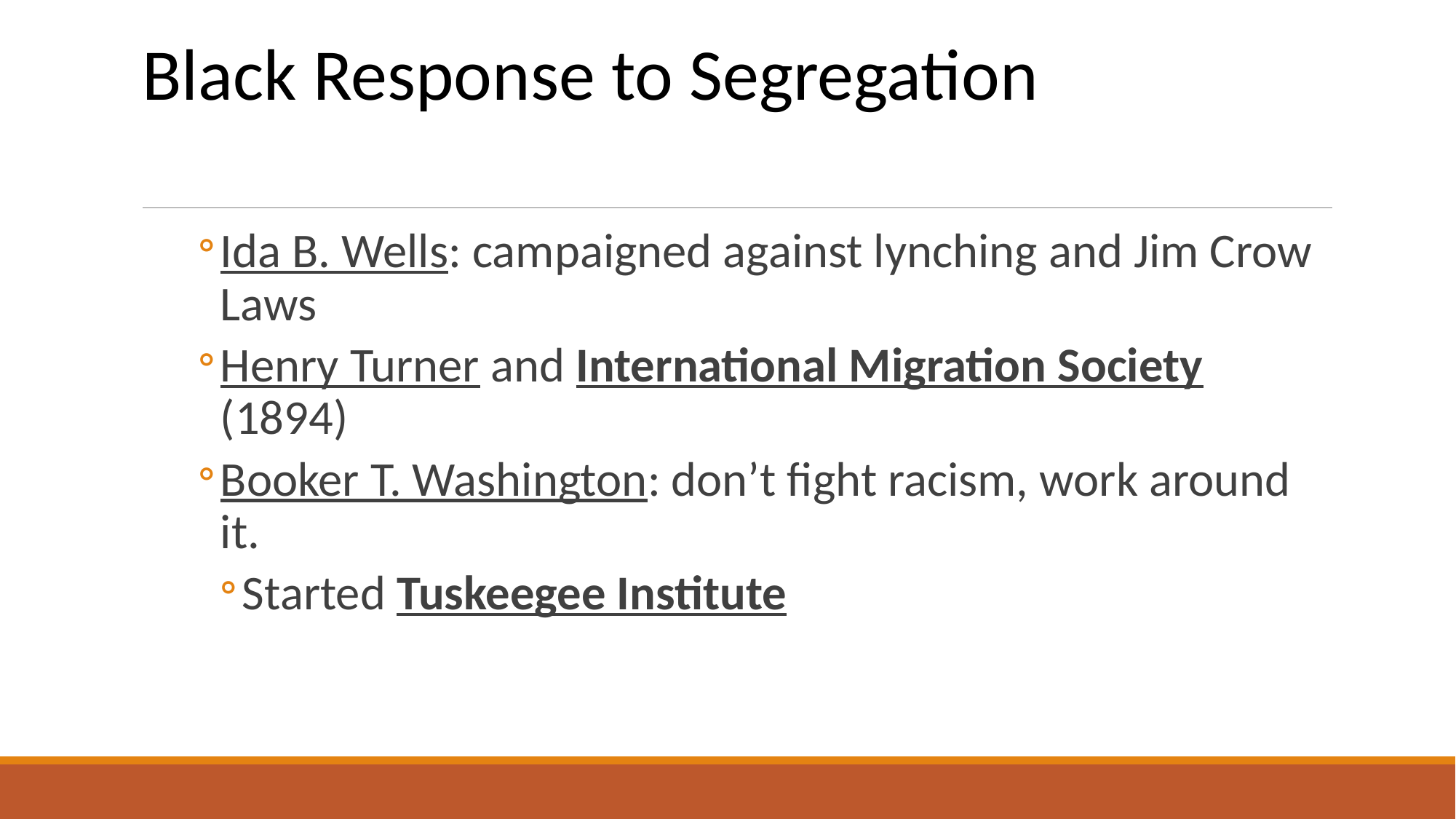

# Black Response to Segregation
Ida B. Wells: campaigned against lynching and Jim Crow Laws
Henry Turner and International Migration Society (1894)
Booker T. Washington: don’t fight racism, work around it.
Started Tuskeegee Institute